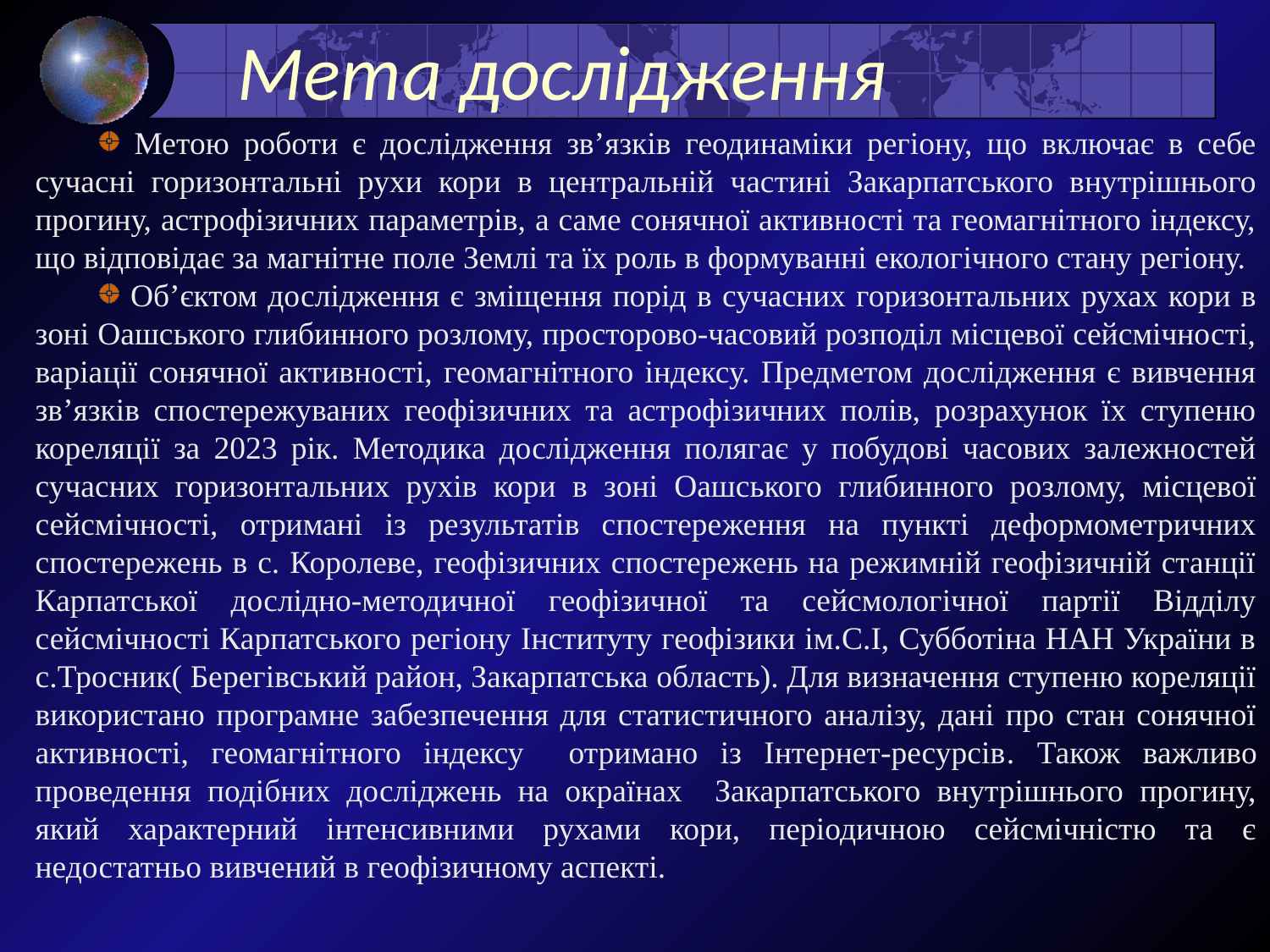

# Мета дослідження
 Метою роботи є дослідження звʼязків геодинаміки регіону, що включає в себе сучасні горизонтальні рухи кори в центральній частині Закарпатського внутрішнього прогину, астрофізичних параметрів, а саме сонячної активності та геомагнітного індексу, що відповідає за магнітне поле Землі та їх роль в формуванні екологічного стану регіону.
 Обʼєктом дослідження є зміщення порід в сучасних горизонтальних рухах кори в зоні Оашського глибинного розлому, просторово-часовий розподіл місцевої сейсмічності, варіації сонячної активності, геомагнітного індексу. Предметом дослідження є вивчення звʼязків спостережуваних геофізичних та астрофізичних полів, розрахунок їх ступеню кореляції за 2023 рік. Методика дослідження полягає у побудові часових залежностей сучасних горизонтальних рухів кори в зоні Оашського глибинного розлому, місцевої сейсмічності, отримані із результатів спостереження на пункті деформометричних спостережень в с. Королеве, геофізичних спостережень на режимній геофізичній станції Карпатської дослідно-методичної геофізичної та сейсмологічної партії Відділу сейсмічності Карпатського регіону Інституту геофізики ім.С.І, Субботіна НАН України в с.Тросник( Берегівський район, Закарпатська область). Для визначення ступеню кореляції використано програмне забезпечення для статистичного аналізу, дані про стан сонячної активності, геомагнітного індексу  отримано із Інтернет-ресурсів. Також важливо проведення подібних досліджень на окраїнах  Закарпатського внутрішнього прогину, який характерний інтенсивними рухами кори, періодичною сейсмічністю та є недостатньо вивчений в геофізичному аспекті.